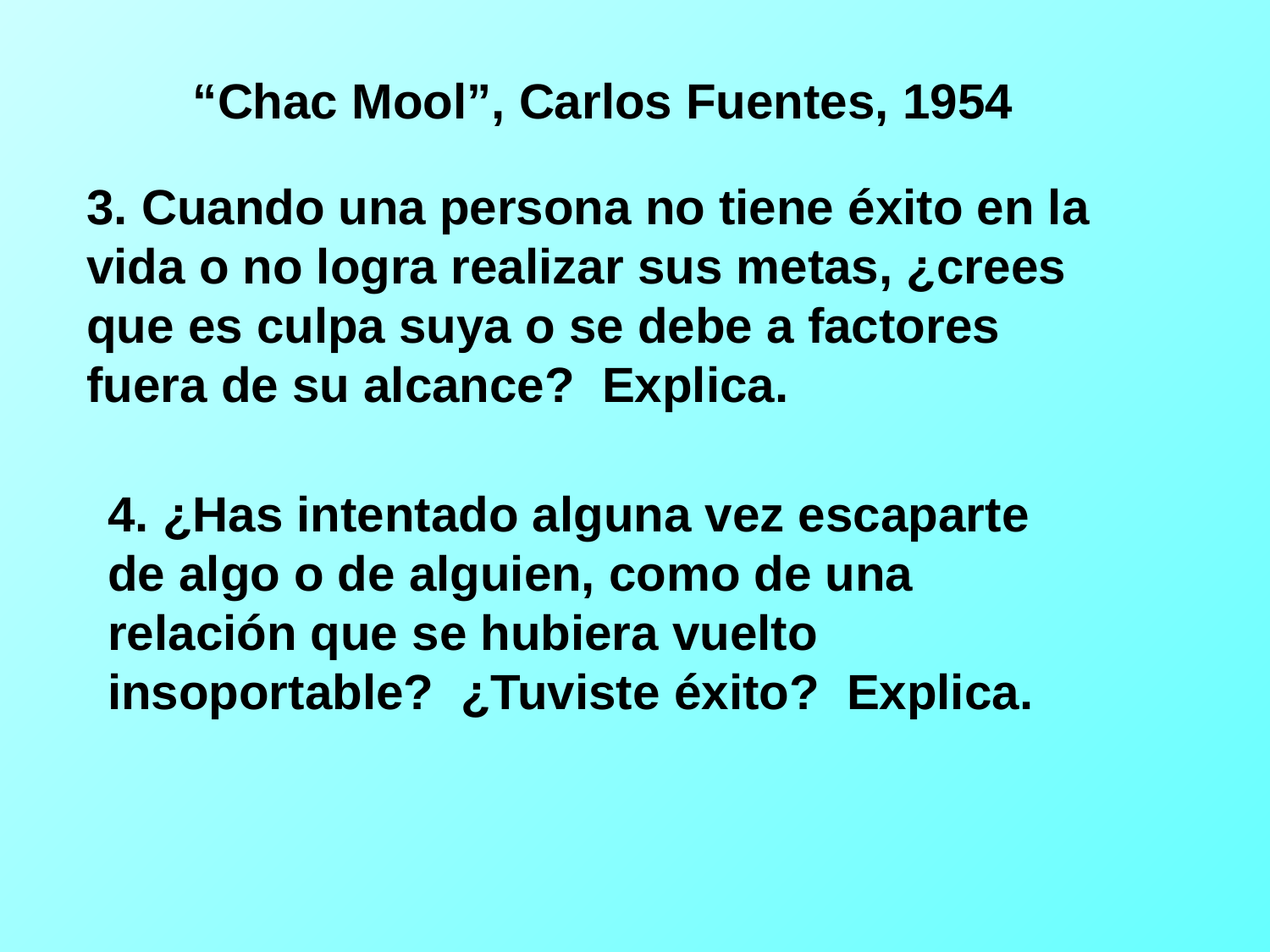

“Chac Mool”, Carlos Fuentes, 1954

3. Cuando una persona no tiene éxito en la vida o no logra realizar sus metas, ¿crees que es culpa suya o se debe a factores fuera de su alcance?  Explica.
4. ¿Has intentado alguna vez escaparte de algo o de alguien, como de una relación que se hubiera vuelto insoportable?  ¿Tuviste éxito?  Explica.